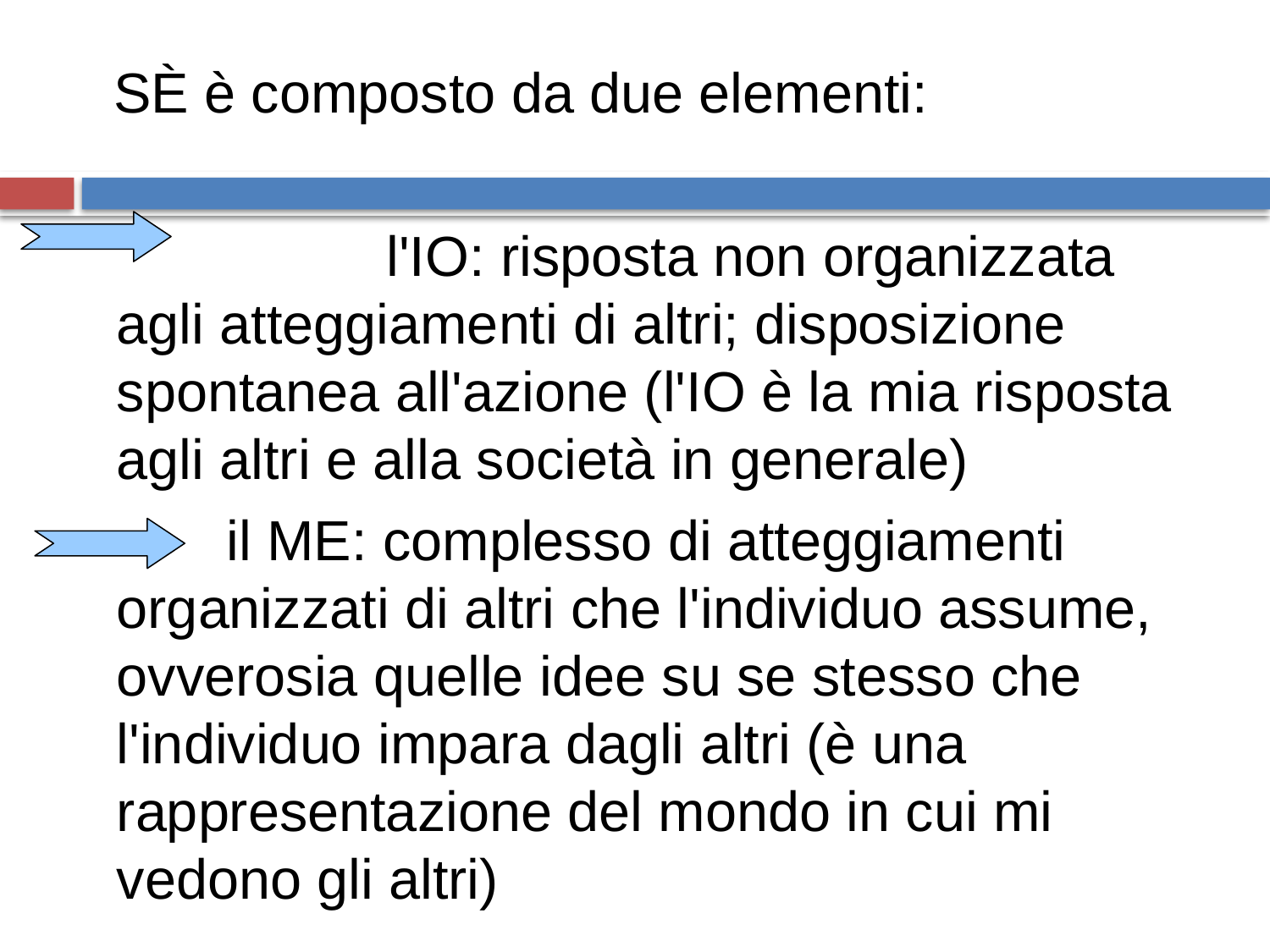

# Il SÈ è composto da due elementi:

			 l'IO: risposta non organizzata agli atteggiamenti di altri; disposizione spontanea all'azione (l'IO è la mia risposta agli altri e alla società in generale)‏
          il ME: complesso di atteggiamenti organizzati di altri che l'individuo assume, ovverosia quelle idee su se stesso che l'individuo impara dagli altri (è una rappresentazione del mondo in cui mi vedono gli altri)‏